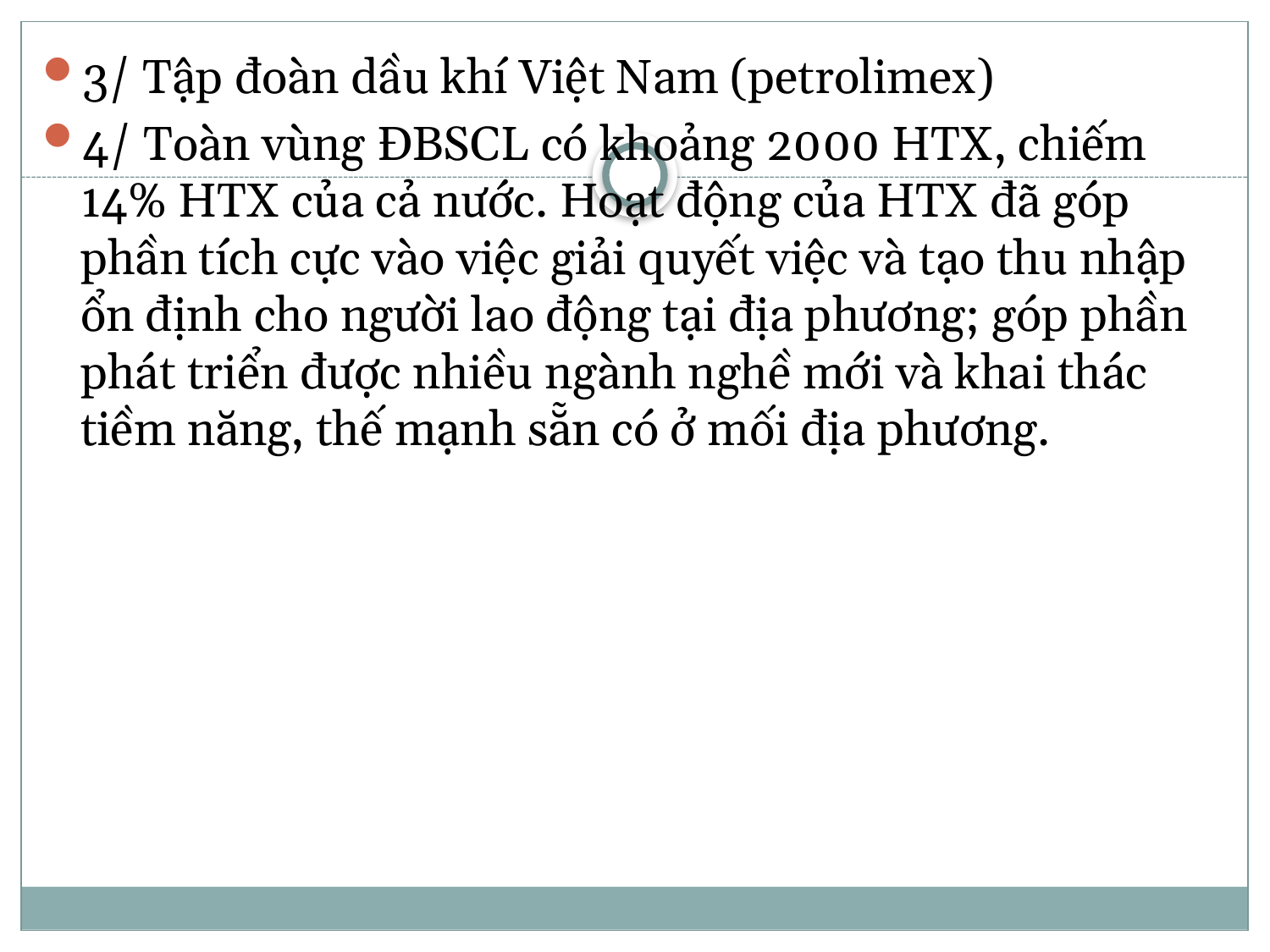

3/ Tập đoàn dầu khí Việt Nam (petrolimex)
4/ Toàn vùng ĐBSCL có khoảng 2000 HTX, chiếm 14% HTX của cả nước. Hoạt động của HTX đã góp phần tích cực vào việc giải quyết việc và tạo thu nhập ổn định cho người lao động tại địa phương; góp phần phát triển được nhiều ngành nghề mới và khai thác tiềm năng, thế mạnh sẵn có ở mối địa phương.